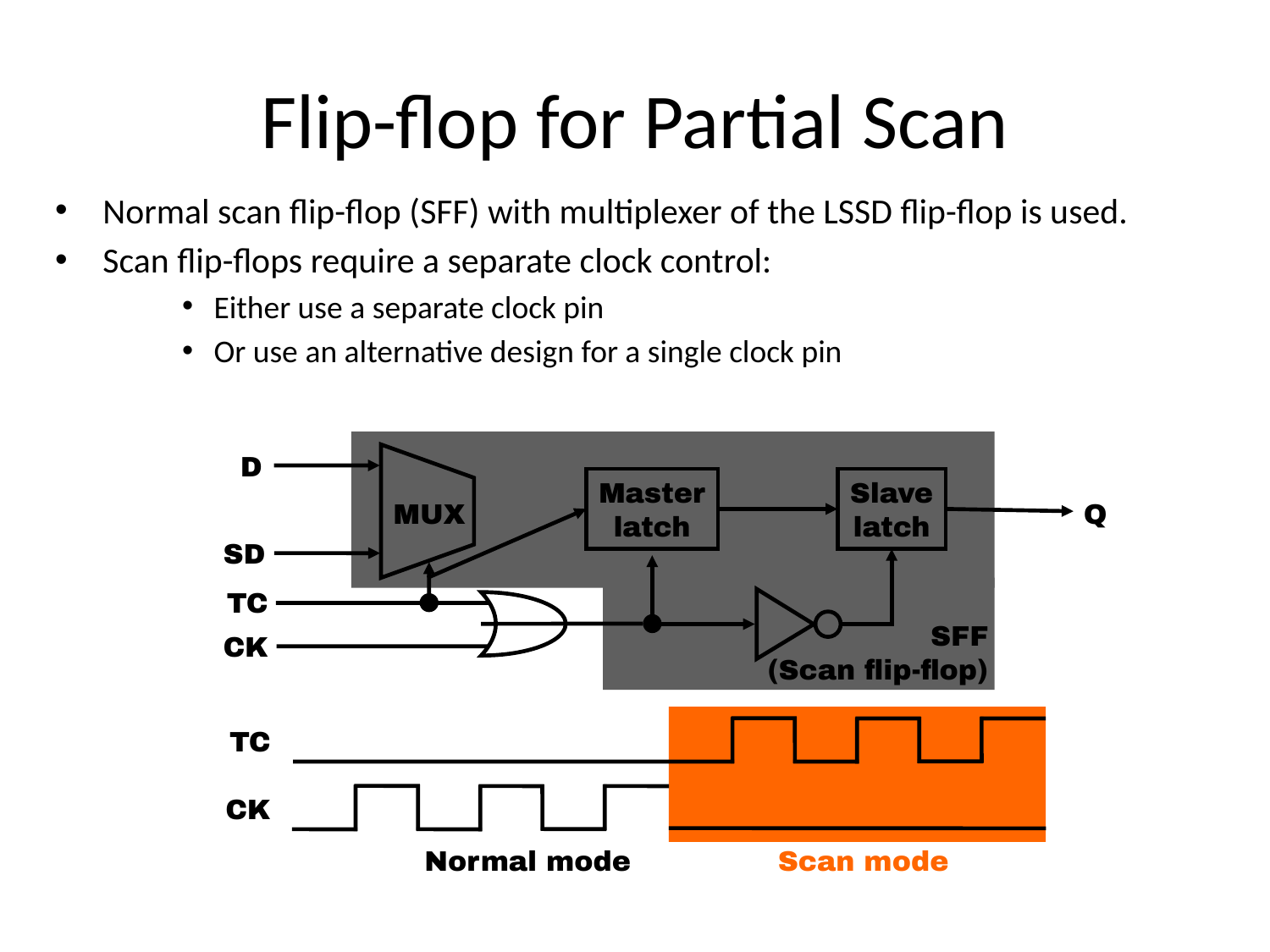

# Flip-flop for Partial Scan
Normal scan flip-flop (SFF) with multiplexer of the LSSD flip-flop is used.
Scan flip-flops require a separate clock control:
Either use a separate clock pin
Or use an alternative design for a single clock pin

D

Master
latch
Slave
latch
MUX
Q
SD

TC

SFF
(Scan flip-flop)

CK

TC

CK

Normal mode
Scan mode